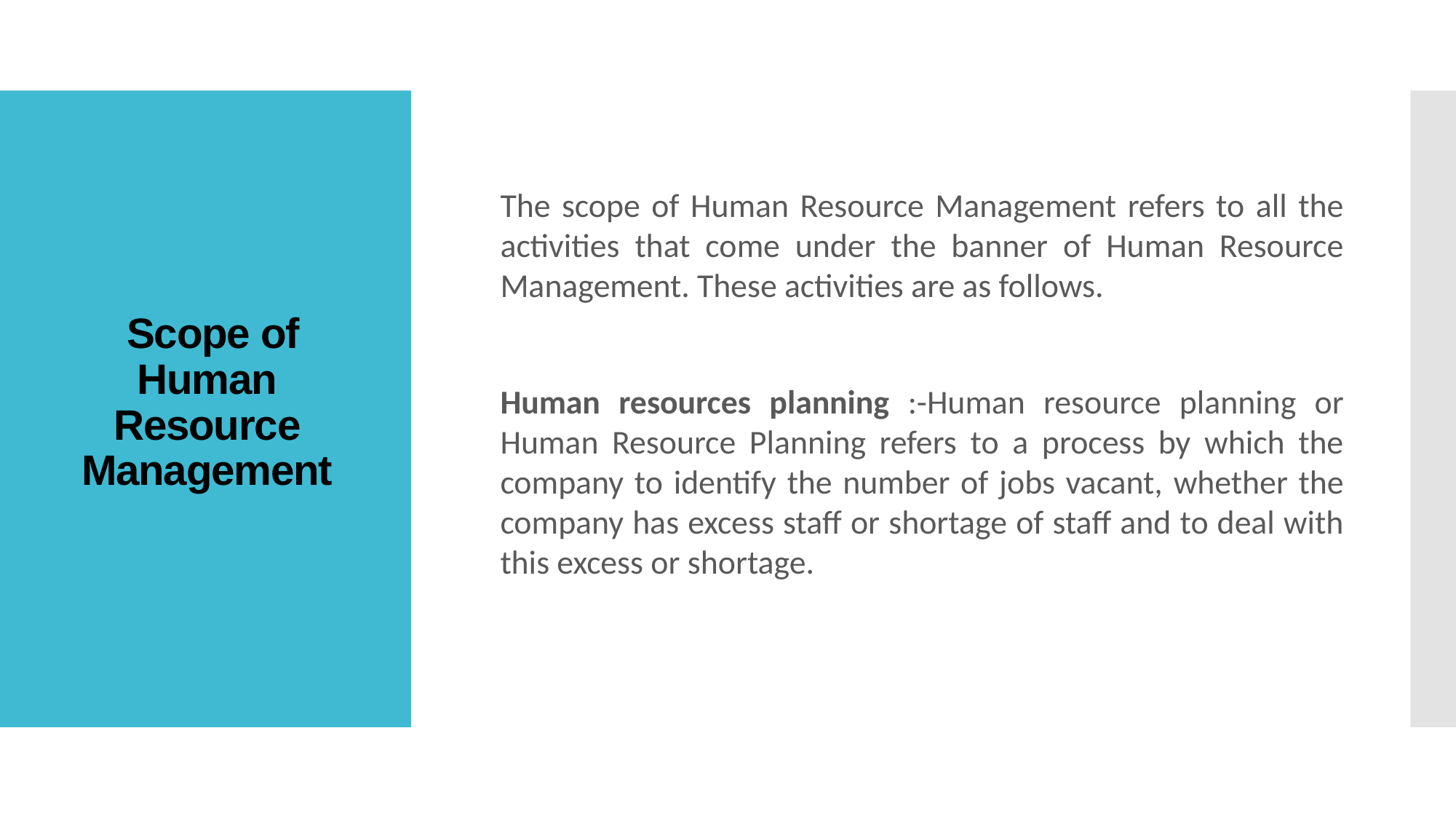

# Scope of Human Resource Management
The scope of Human Resource Management refers to all the activities that come under the banner of Human Resource Management. These activities are as follows.

Human resources planning :-Human resource planning or Human Resource Planning refers to a process by which the company to identify the number of jobs vacant, whether the company has excess staff or shortage of staff and to deal with this excess or shortage.